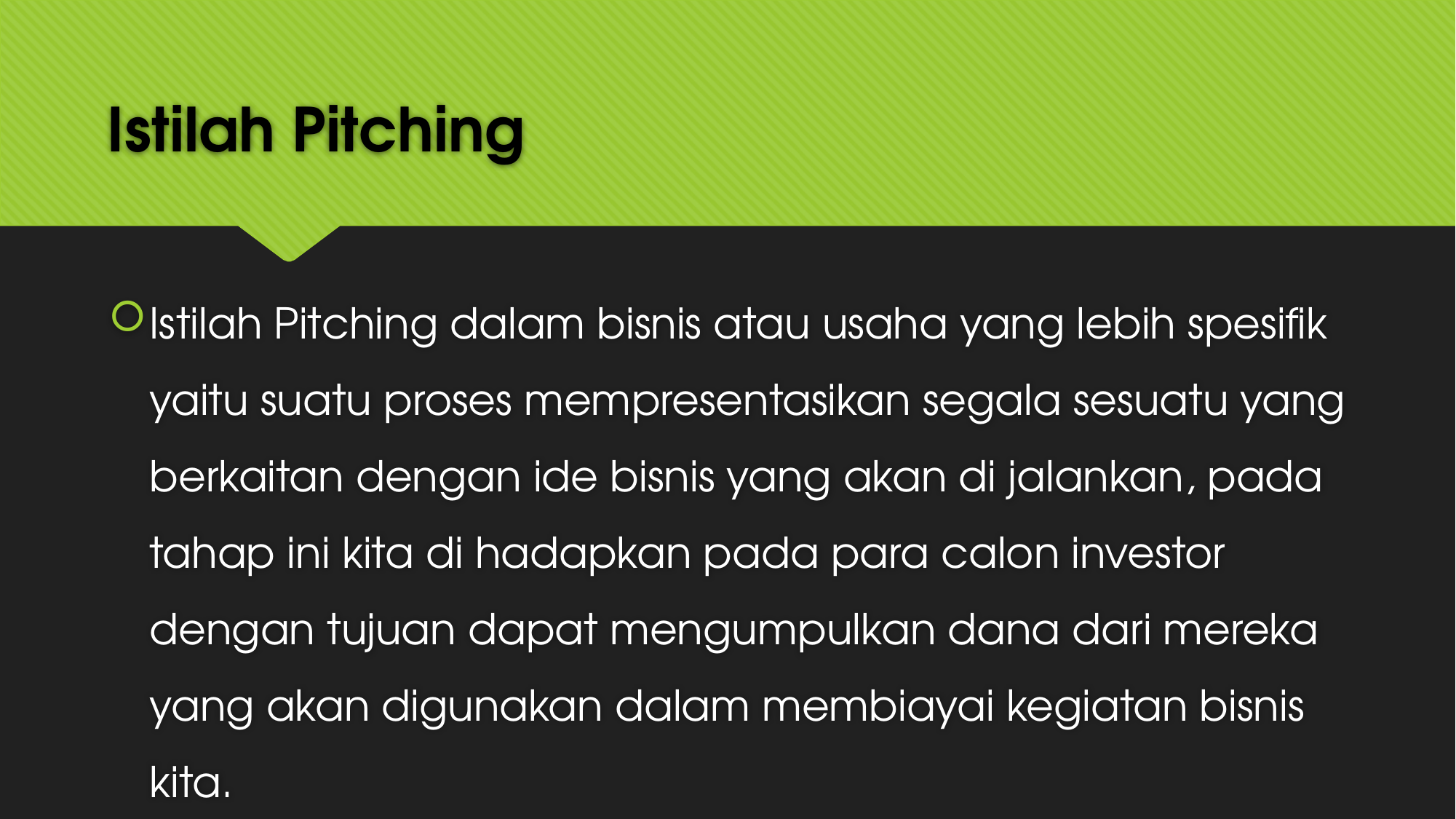

# Istilah Pitching
Istilah Pitching dalam bisnis atau usaha yang lebih spesifik yaitu suatu proses mempresentasikan segala sesuatu yang berkaitan dengan ide bisnis yang akan di jalankan, pada tahap ini kita di hadapkan pada para calon investor dengan tujuan dapat mengumpulkan dana dari mereka yang akan digunakan dalam membiayai kegiatan bisnis kita.